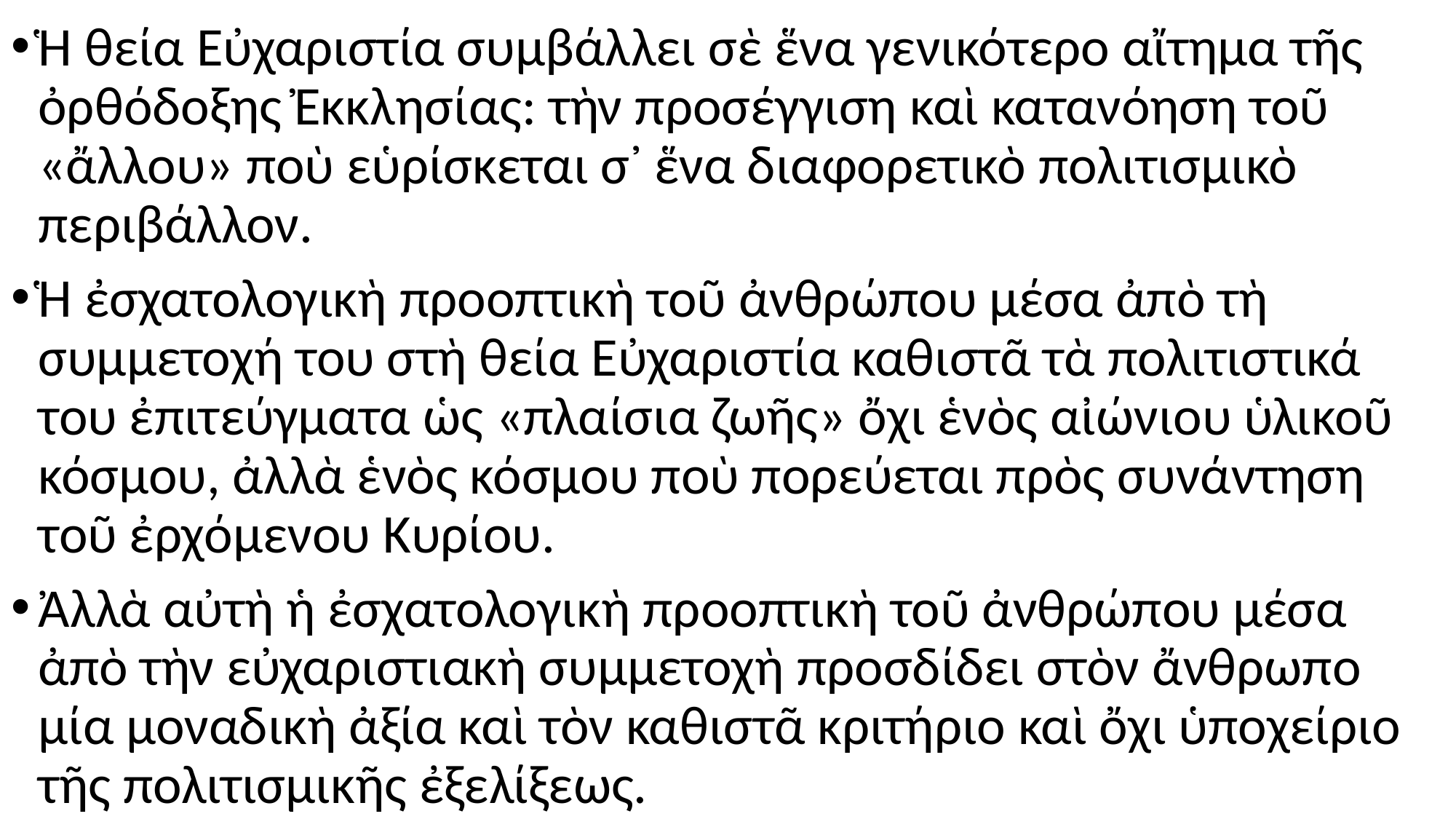

#
Ἡ θεία Εὐχαριστία συμβάλλει σὲ ἕνα γενικότερο αἴτημα τῆς ὀρθόδοξης Ἐκκλησίας: τὴν προσέγγιση καὶ κατανόηση τοῦ «ἄλλου» ποὺ εὑρίσκεται σ᾽ ἕνα διαφορετικὸ πολιτισμικὸ περιβάλλον.
Ἡ ἐσχατολογικὴ προοπτικὴ τοῦ ἀνθρώπου μέσα ἀπὸ τὴ συμμετοχή του στὴ θεία Εὐχαριστία καθιστᾶ τὰ πολιτιστικά του ἐπιτεύγματα ὡς «πλαίσια ζωῆς» ὄχι ἑνὸς αἰώνιου ὑλικοῦ κόσμου, ἀλλὰ ἑνὸς κόσμου ποὺ πορεύεται πρὸς συνάντηση τοῦ ἐρχόμενου Κυρίου.
Ἀλλὰ αὐτὴ ἡ ἐσχατολογικὴ προοπτικὴ τοῦ ἀνθρώπου μέσα ἀπὸ τὴν εὐχαριστιακὴ συμμετοχὴ προσδίδει στὸν ἄνθρωπο μία μοναδικὴ ἀξία καὶ τὸν καθιστᾶ κριτήριο καὶ ὄχι ὑποχείριο τῆς πολιτισμικῆς ἐξελίξεως.